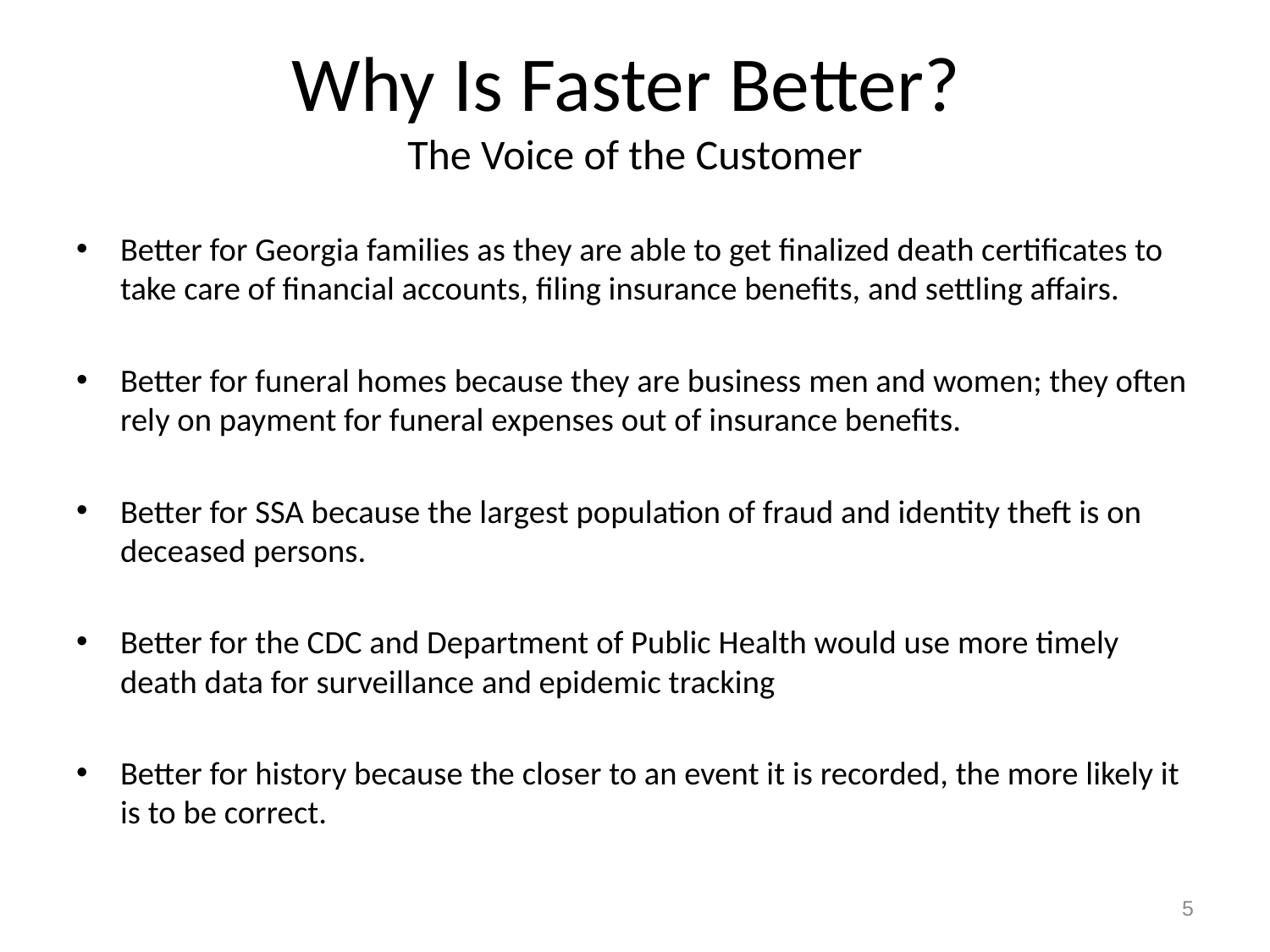

# Why Is Faster Better? The Voice of the Customer
Better for Georgia families as they are able to get finalized death certificates to take care of financial accounts, filing insurance benefits, and settling affairs.

Better for funeral homes because they are business men and women; they often rely on payment for funeral expenses out of insurance benefits.

Better for SSA because the largest population of fraud and identity theft is on deceased persons.

Better for the CDC and Department of Public Health would use more timely death data for surveillance and epidemic tracking

Better for history because the closer to an event it is recorded, the more likely it is to be correct.

5